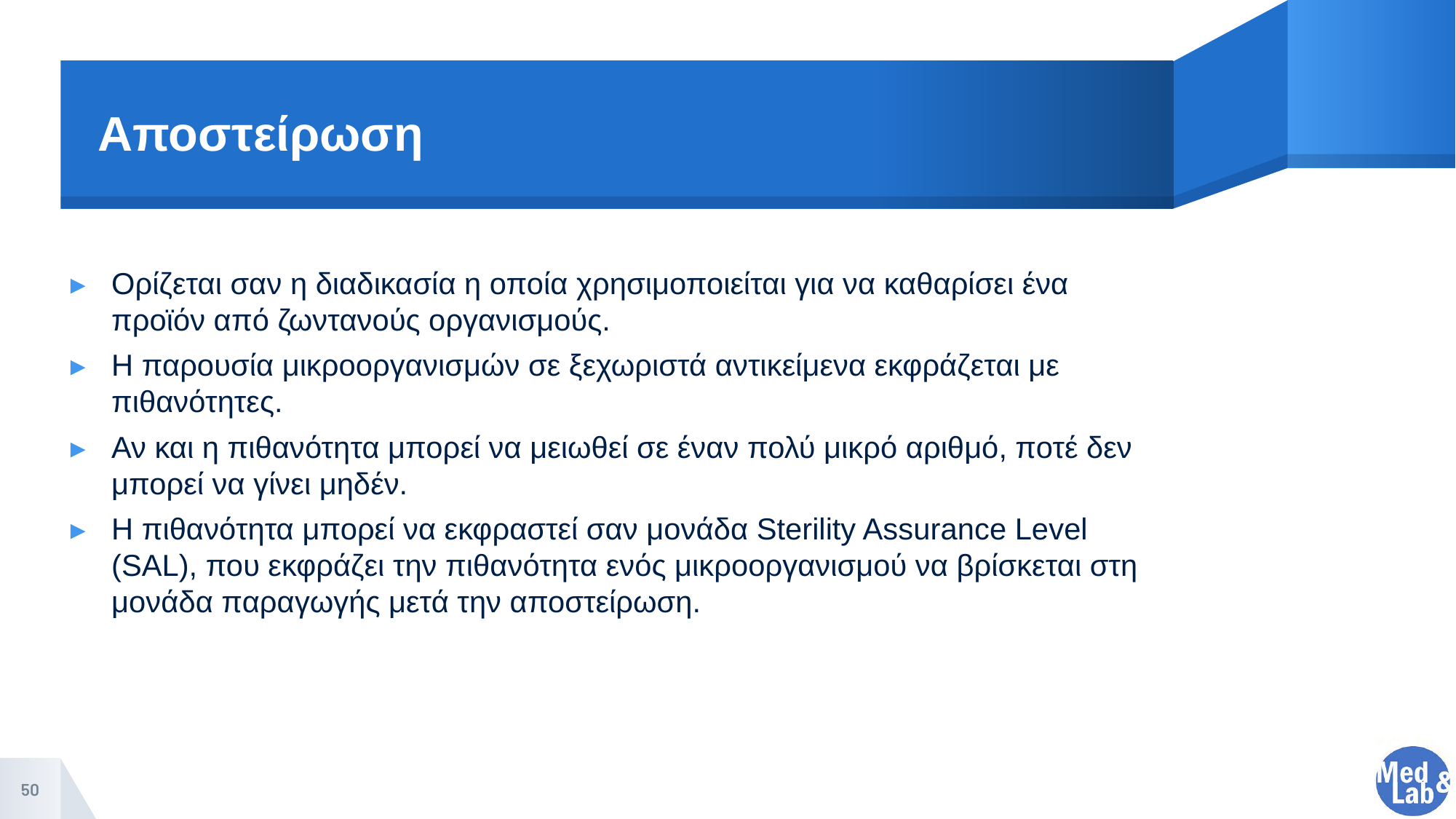

# Αποστείρωση
Ορίζεται σαν η διαδικασία η οποία χρησιμοποιείται για να καθαρίσει ένα προϊόν από ζωντανούς οργανισμούς.
Η παρουσία μικροοργανισμών σε ξεχωριστά αντικείμενα εκφράζεται με πιθανότητες.
Αν και η πιθανότητα μπορεί να μειωθεί σε έναν πολύ μικρό αριθμό, ποτέ δεν μπορεί να γίνει μηδέν.
Η πιθανότητα μπορεί να εκφραστεί σαν μονάδα Sterility Assurance Level (SAL), που εκφράζει την πιθανότητα ενός μικροοργανισμού να βρίσκεται στη μονάδα παραγωγής μετά την αποστείρωση.

50